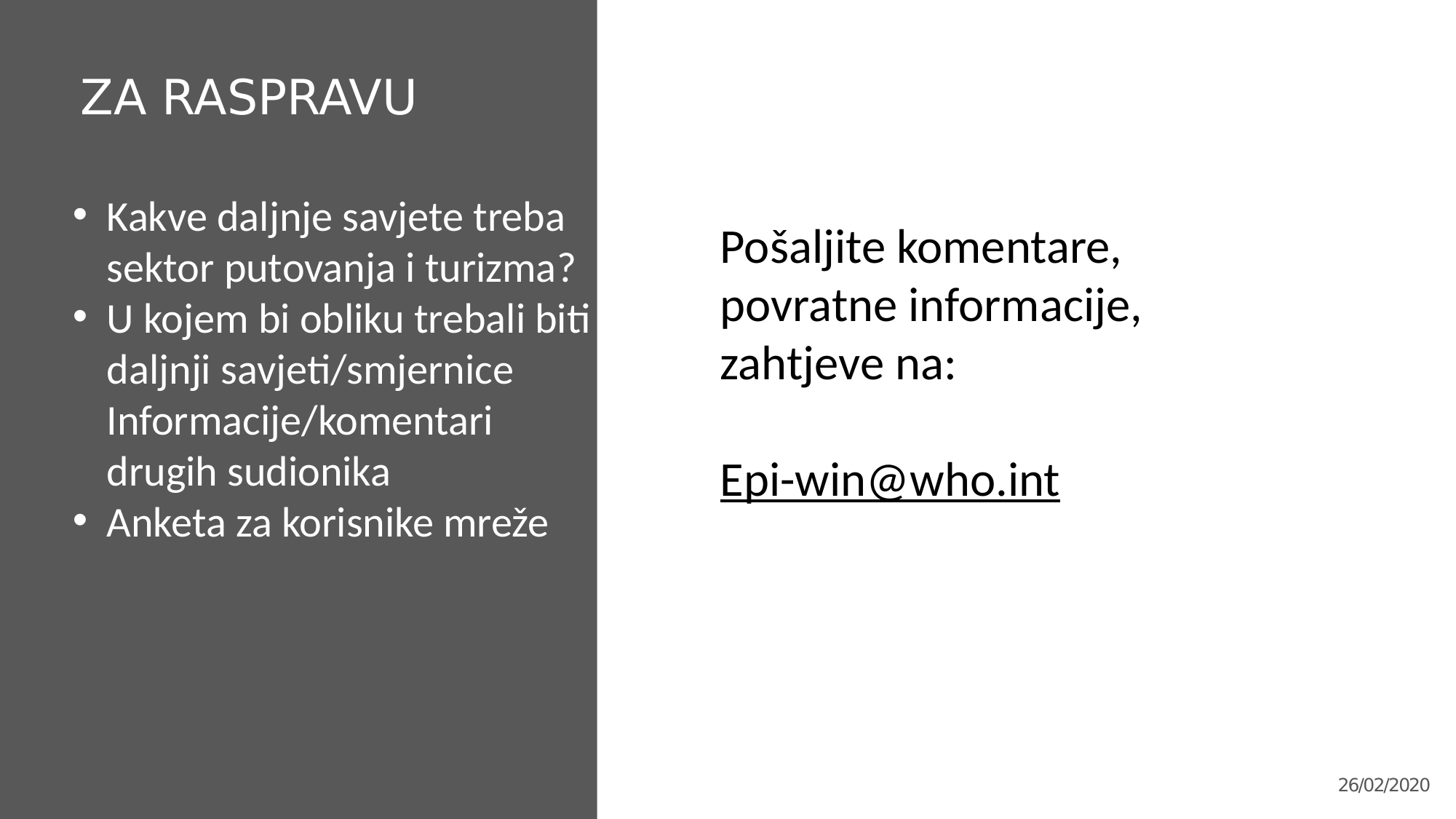

# ZA RASPRAVU
Kakve daljnje savjete treba sektor putovanja i turizma?
U kojem bi obliku trebali biti daljnji savjeti/smjernice Informacije/komentari drugih sudionika
Anketa za korisnike mreže
Pošaljite komentare, povratne informacije, zahtjeve na:

Epi-win@who.int
26/02/2020